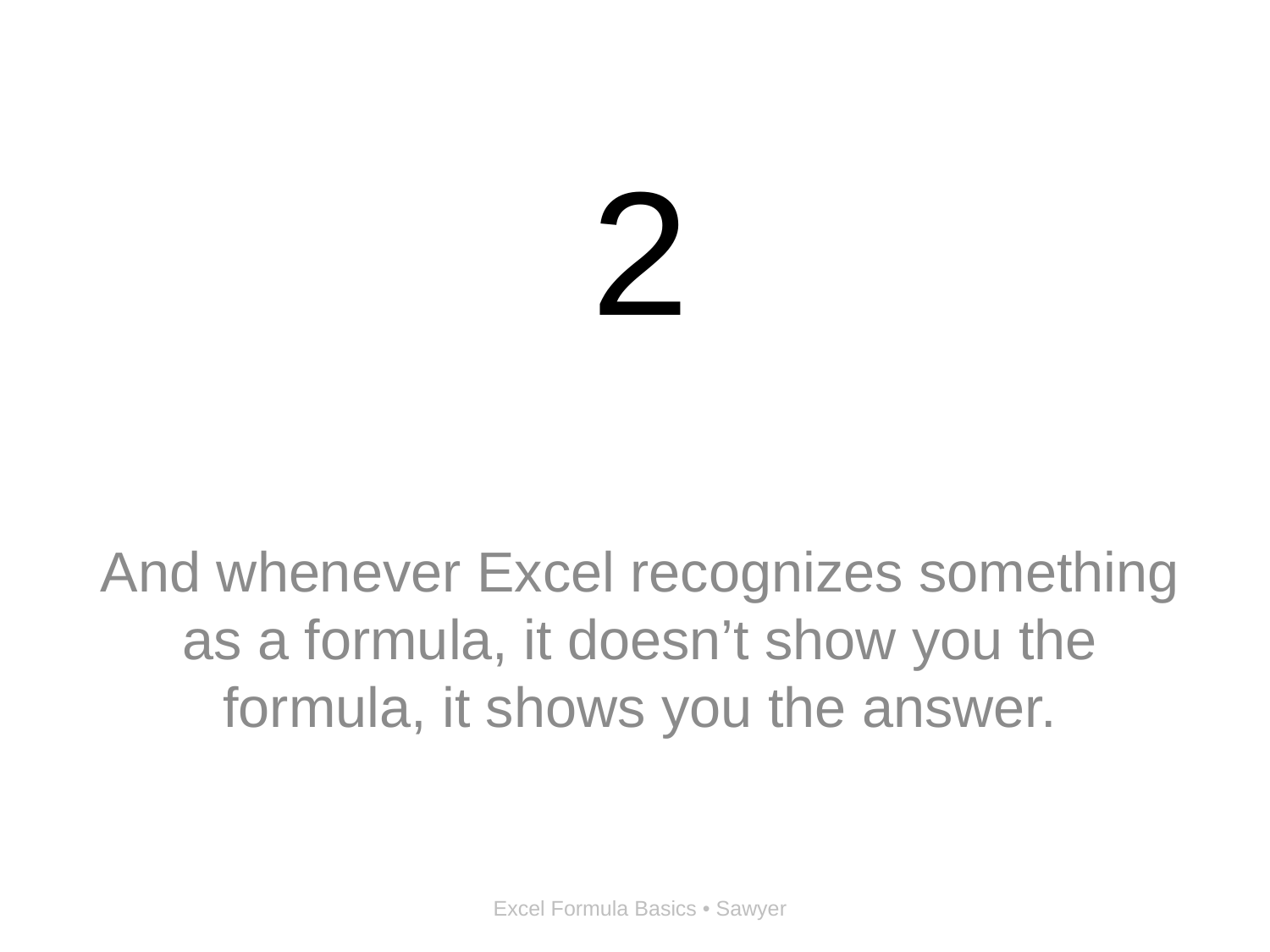

# 2
And whenever Excel recognizes something as a formula, it doesn’t show you the formula, it shows you the answer.